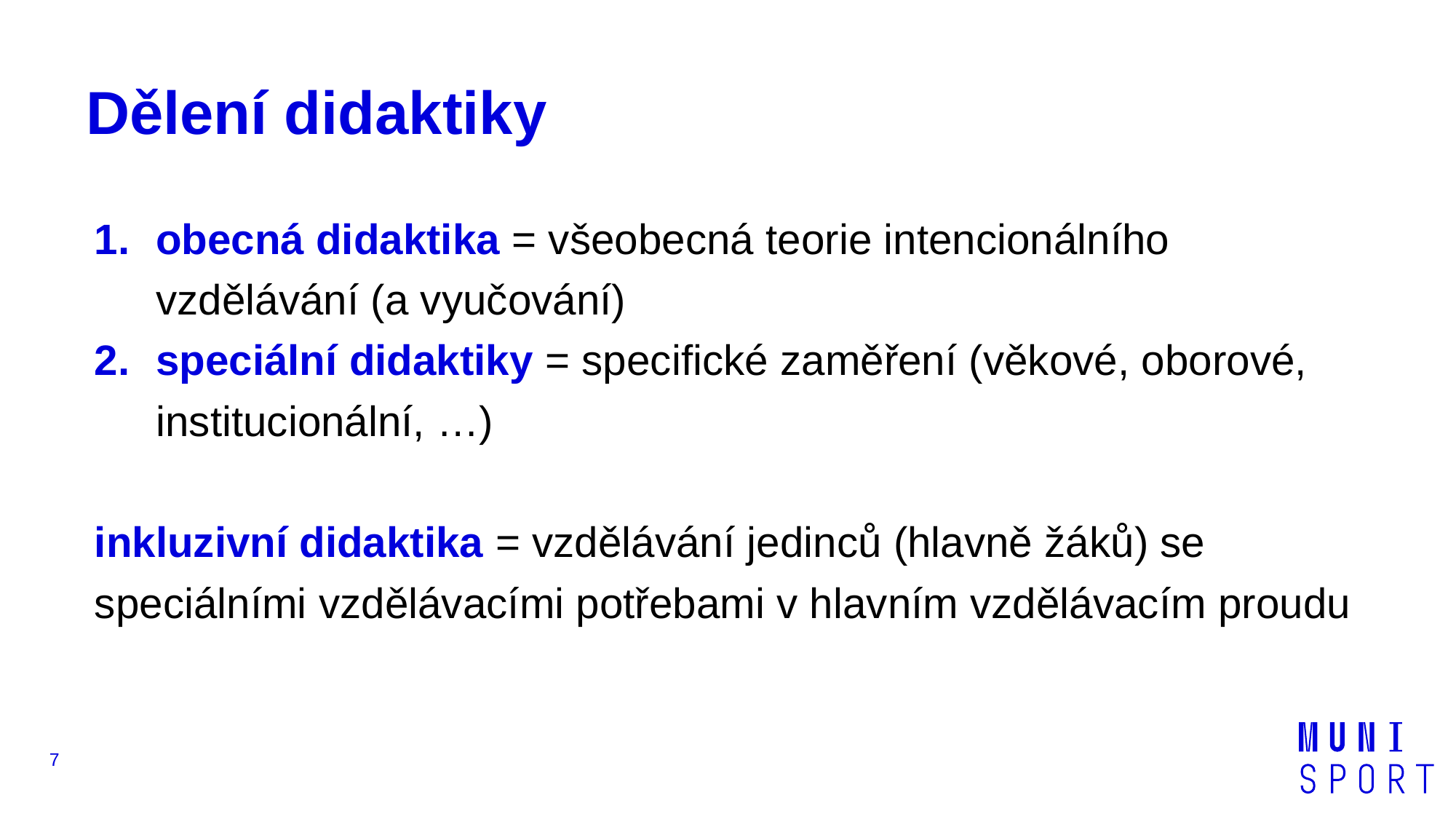

# Dělení didaktiky
obecná didaktika = všeobecná teorie intencionálního vzdělávání (a vyučování)
speciální didaktiky = specifické zaměření (věkové, oborové, institucionální, …)
inkluzivní didaktika = vzdělávání jedinců (hlavně žáků) se speciálními vzdělávacími potřebami v hlavním vzdělávacím proudu
7